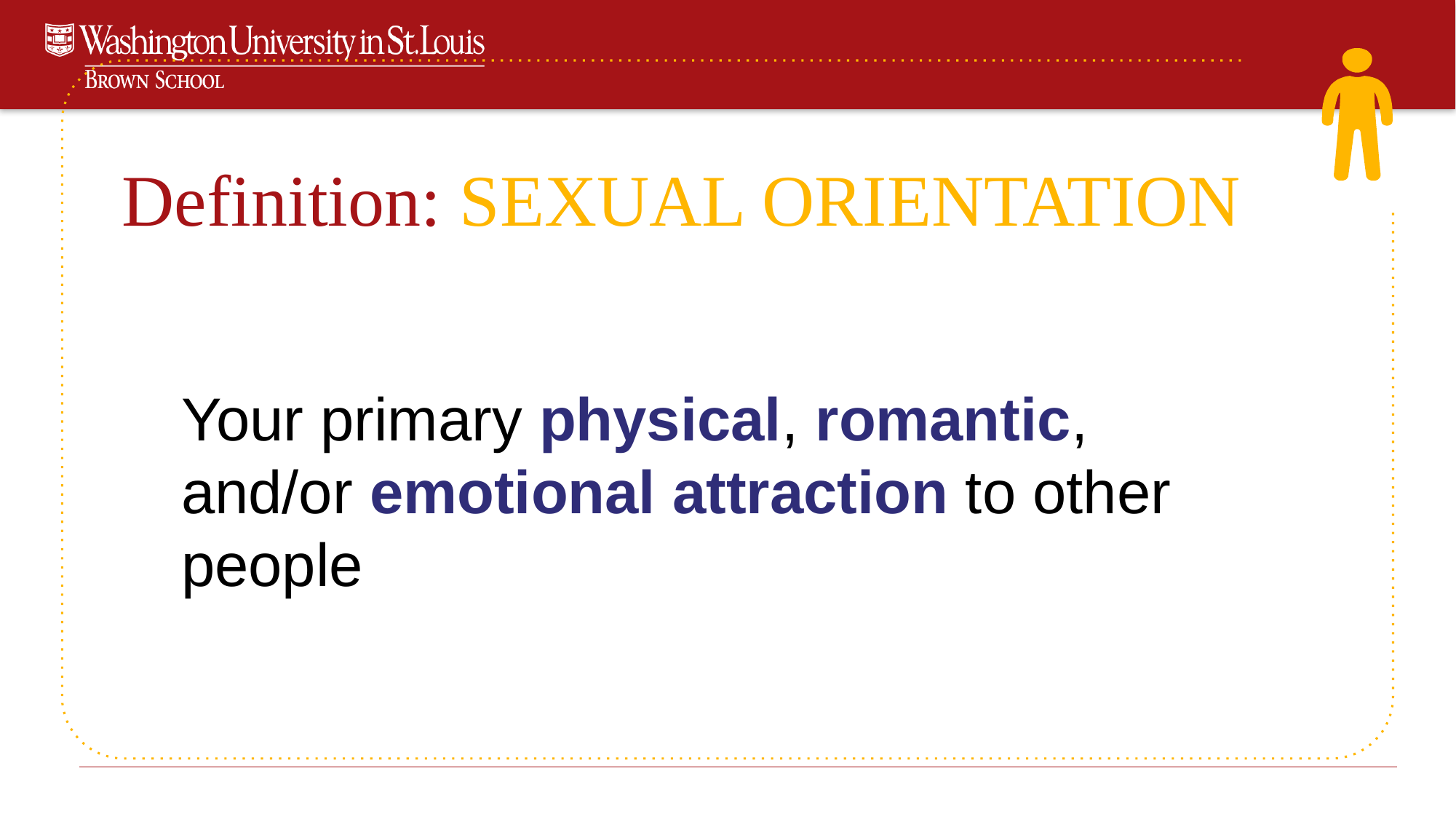

# Definition: SEXUAL ORIENTATION
Your primary physical, romantic, and/or emotional attraction to other people

7